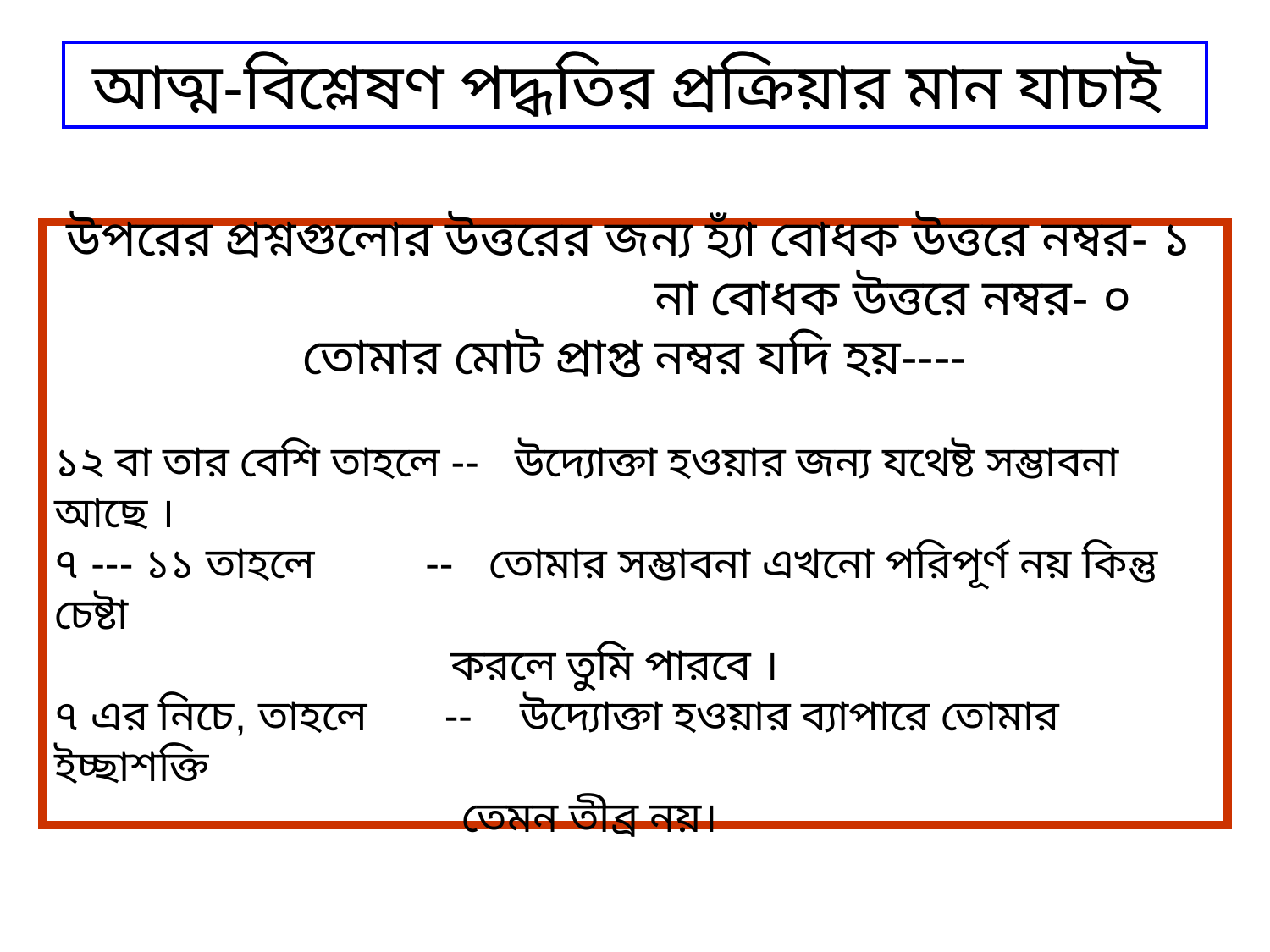

আত্ম-বিশ্লেষণ পদ্ধতির প্রক্রিয়ার মান যাচাই
উপরের প্রশ্নগুলোর উত্তরের জন্য হ্যাঁ বোধক উত্তরে নম্বর- ১
                                        না বোধক উত্তরে নম্বর- ০
তোমার মোট প্রাপ্ত নম্বর যদি হয়----

১২ বা তার বেশি তাহলে --   উদ্যোক্তা হওয়ার জন্য যথেষ্ট সম্ভাবনা আছে ।
৭ --- ১১ তাহলে          --   তোমার সম্ভাবনা এখনো পরিপূর্ণ নয় কিন্তু চেষ্টা
                                    করলে তুমি পারবে ।
৭ এর নিচে, তাহলে       --    উদ্যোক্তা হওয়ার ব্যাপারে তোমার ইচ্ছাশক্তি
                                     তেমন তীব্র নয়।